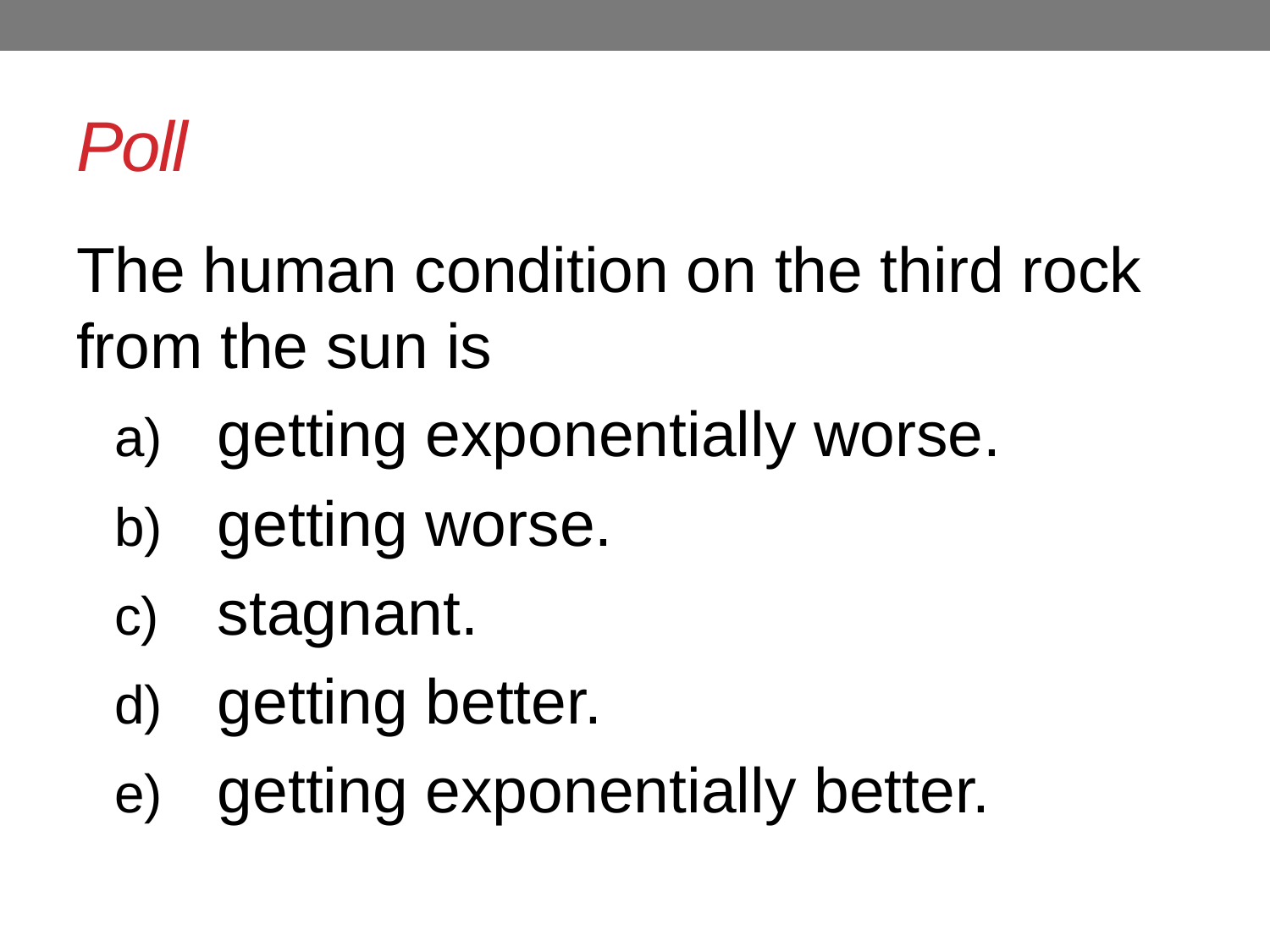

# Poll
The human condition on the third rock from the sun is
getting exponentially worse.
getting worse.
stagnant.
getting better.
getting exponentially better.